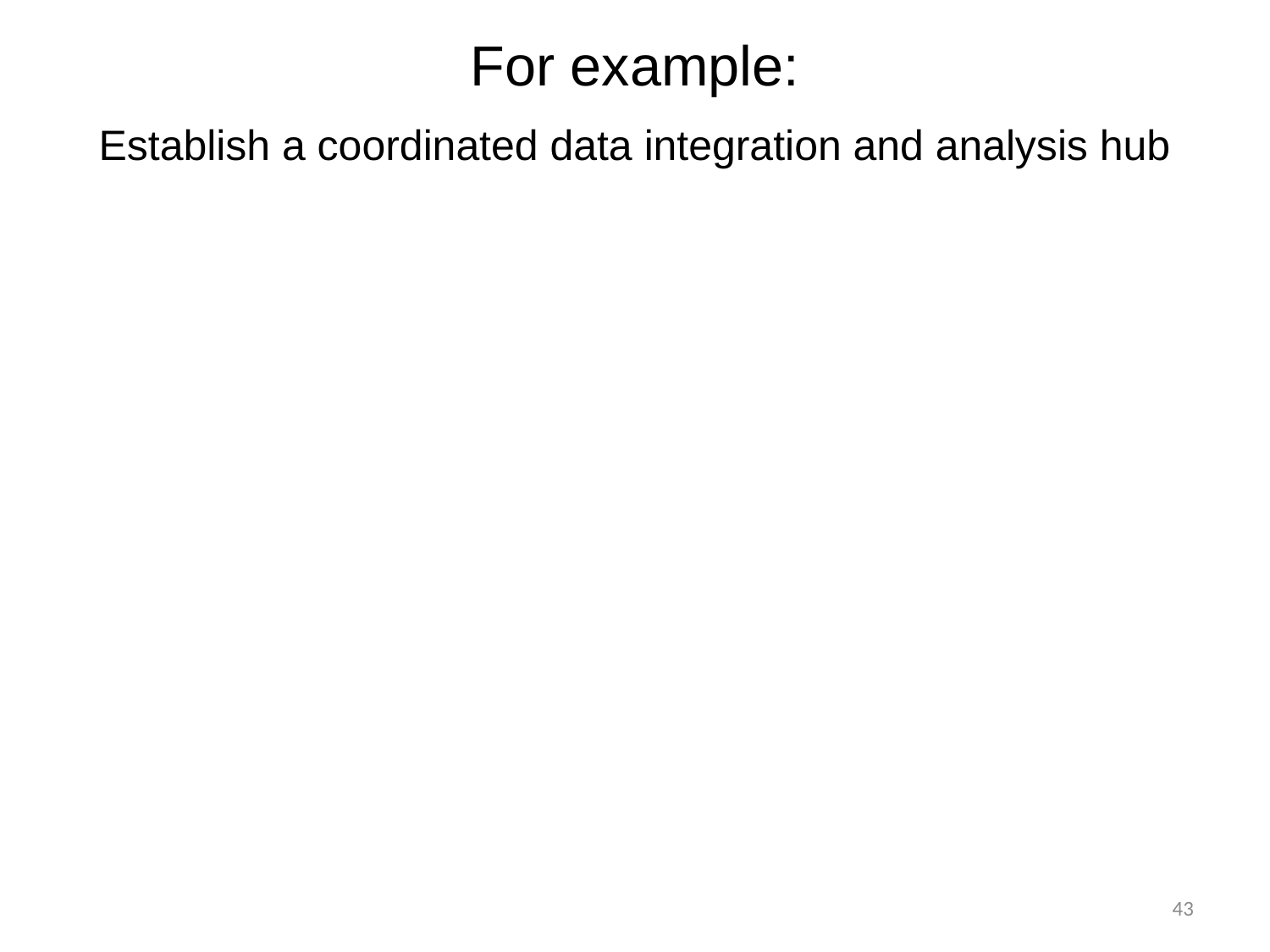

For example:
Establish a coordinated data integration and analysis hub
43